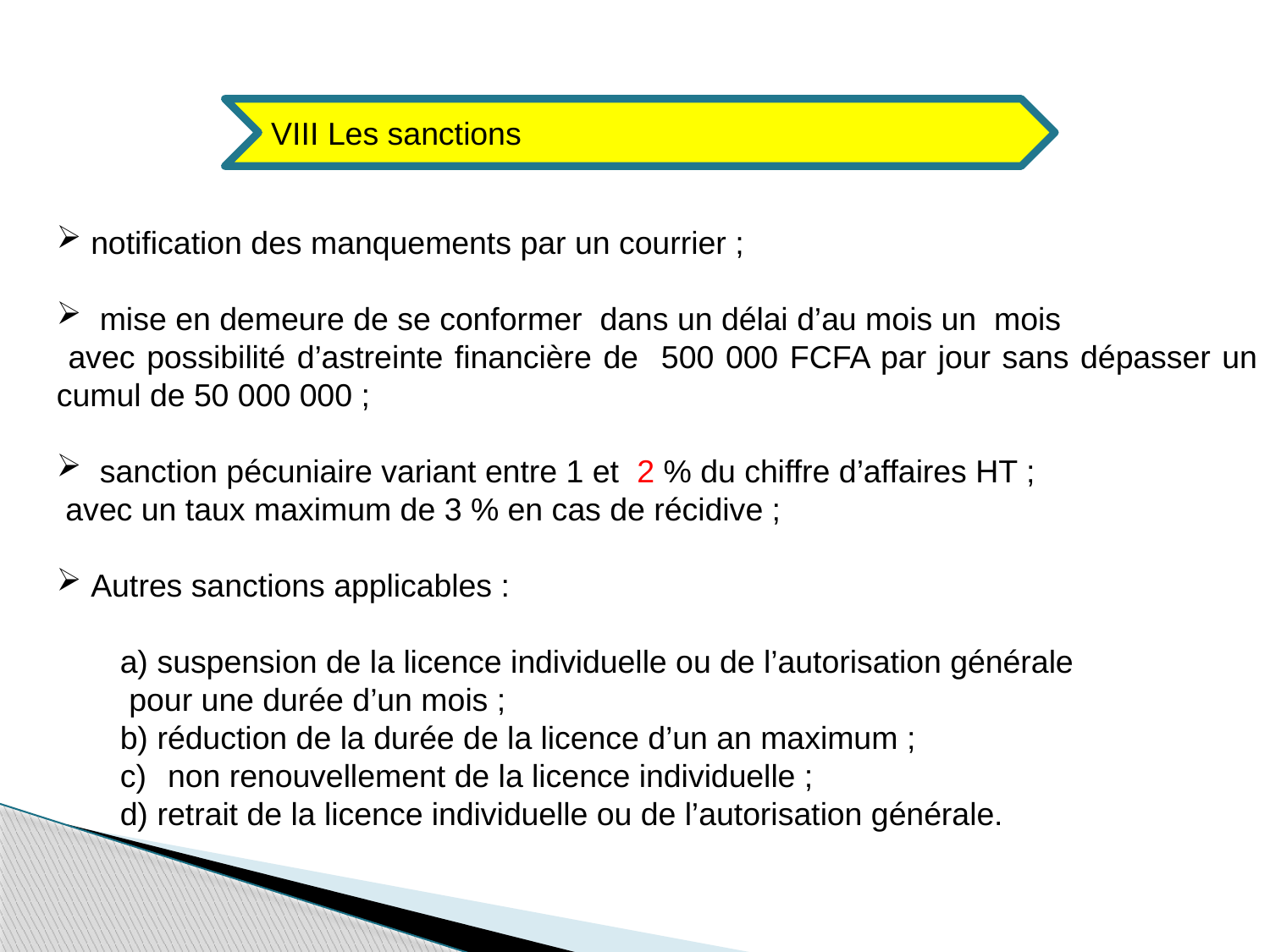

VIII Les sanctions
 notification des manquements par un courrier ;

  mise en demeure de se conformer  dans un délai d’au mois un  mois
 avec possibilité d’astreinte financière de  500 000 FCFA par jour sans dépasser un cumul de 50 000 000 ;

  sanction pécuniaire variant entre 1 et  2 % du chiffre d’affaires HT ;
 avec un taux maximum de 3 % en cas de récidive ;

 Autres sanctions applicables :

a) suspension de la licence individuelle ou de l’autorisation générale
 pour une durée d’un mois ;
b) réduction de la durée de la licence d’un an maximum ;
non renouvellement de la licence individuelle ;
d) retrait de la licence individuelle ou de l’autorisation générale.